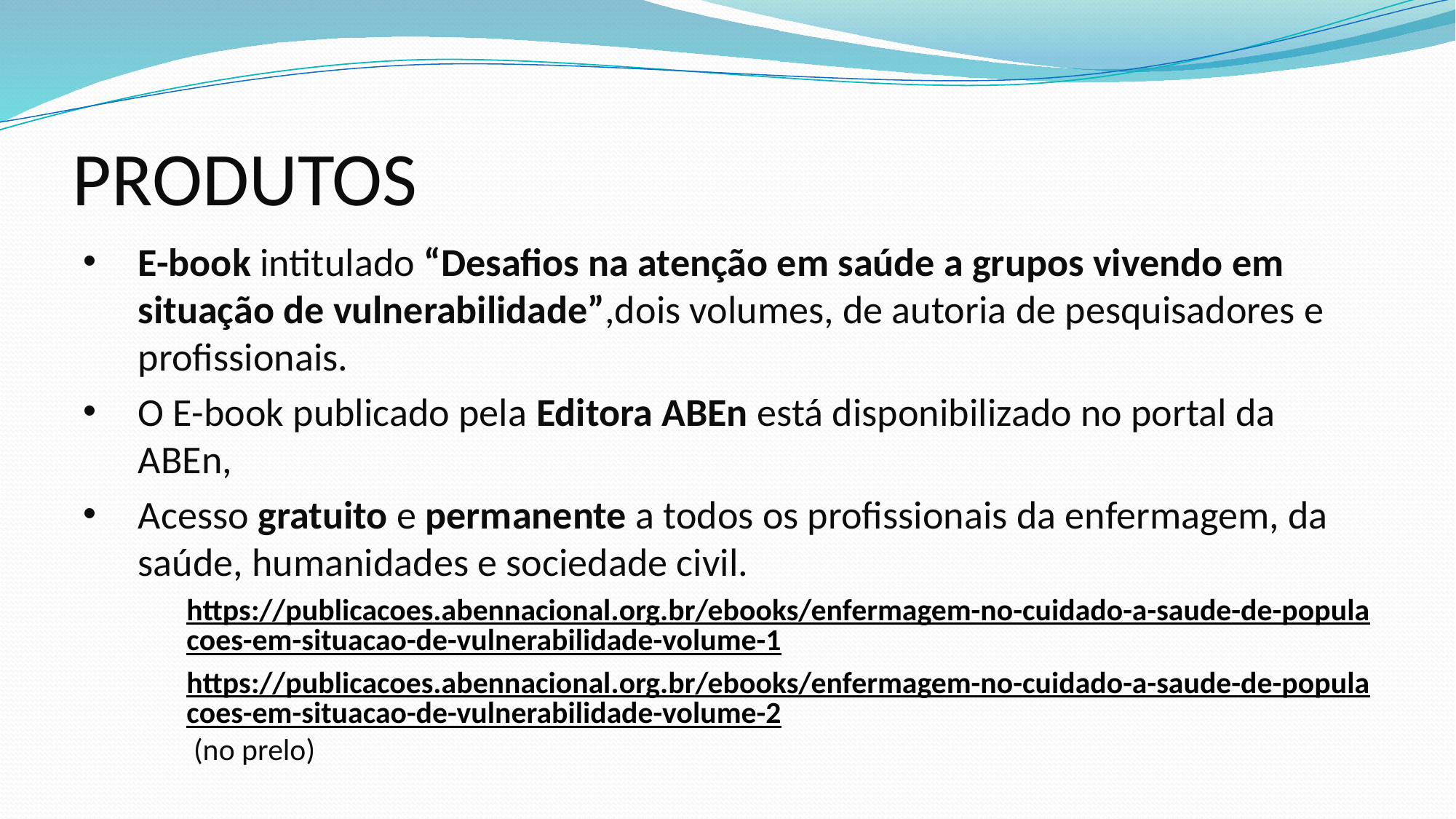

# PRODUTOS
E-book intitulado “Desafios na atenção em saúde a grupos vivendo em situação de vulnerabilidade”,dois volumes, de autoria de pesquisadores e profissionais.
O E-book publicado pela Editora ABEn está disponibilizado no portal da ABEn,
Acesso gratuito e permanente a todos os profissionais da enfermagem, da saúde, humanidades e sociedade civil.
https://publicacoes.abennacional.org.br/ebooks/enfermagem-no-cuidado-a-saude-de-populacoes-em-situacao-de-vulnerabilidade-volume-1
https://publicacoes.abennacional.org.br/ebooks/enfermagem-no-cuidado-a-saude-de-populacoes-em-situacao-de-vulnerabilidade-volume-2 (no prelo)